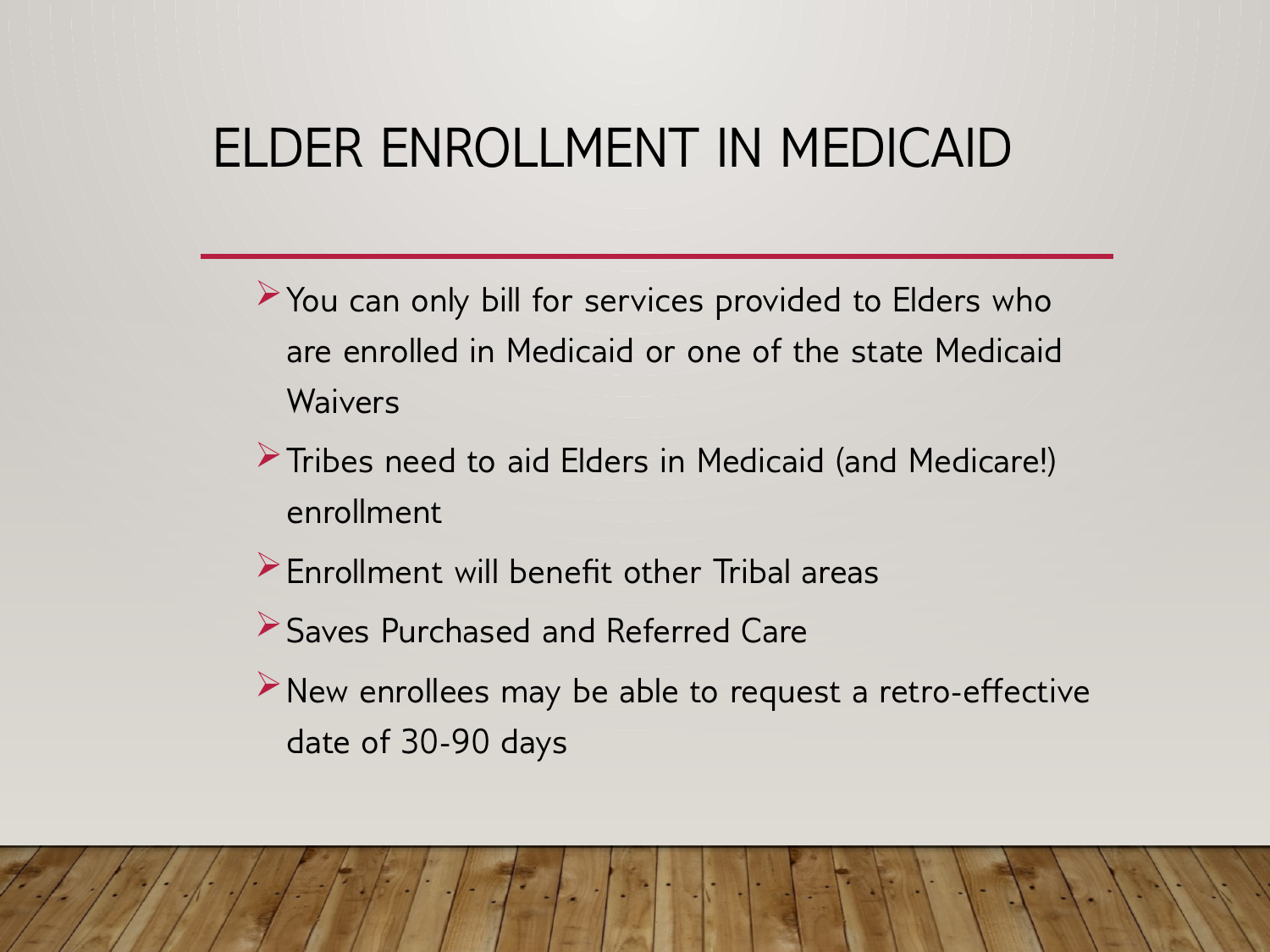

# Elder Enrollment In Medicaid
You can only bill for services provided to Elders who are enrolled in Medicaid or one of the state Medicaid Waivers
Tribes need to aid Elders in Medicaid (and Medicare!) enrollment
Enrollment will benefit other Tribal areas
Saves Purchased and Referred Care
New enrollees may be able to request a retro-effective date of 30-90 days